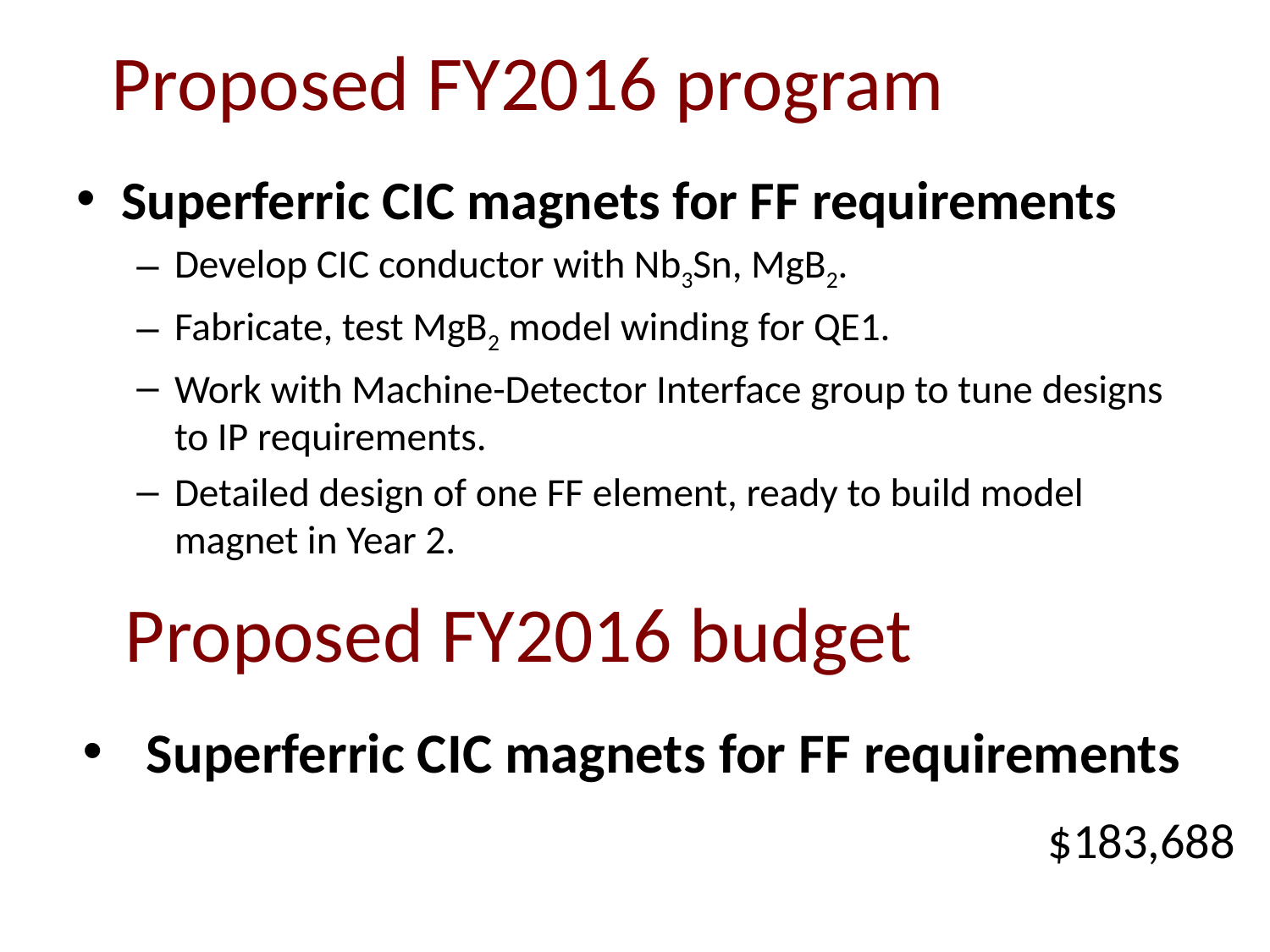

# Proposed FY2016 program
Superferric CIC magnets for FF requirements
Develop CIC conductor with Nb3Sn, MgB2.
Fabricate, test MgB2 model winding for QE1.
Work with Machine-Detector Interface group to tune designs to IP requirements.
Detailed design of one FF element, ready to build model magnet in Year 2.
Proposed FY2016 budget
Superferric CIC magnets for FF requirements
$183,688